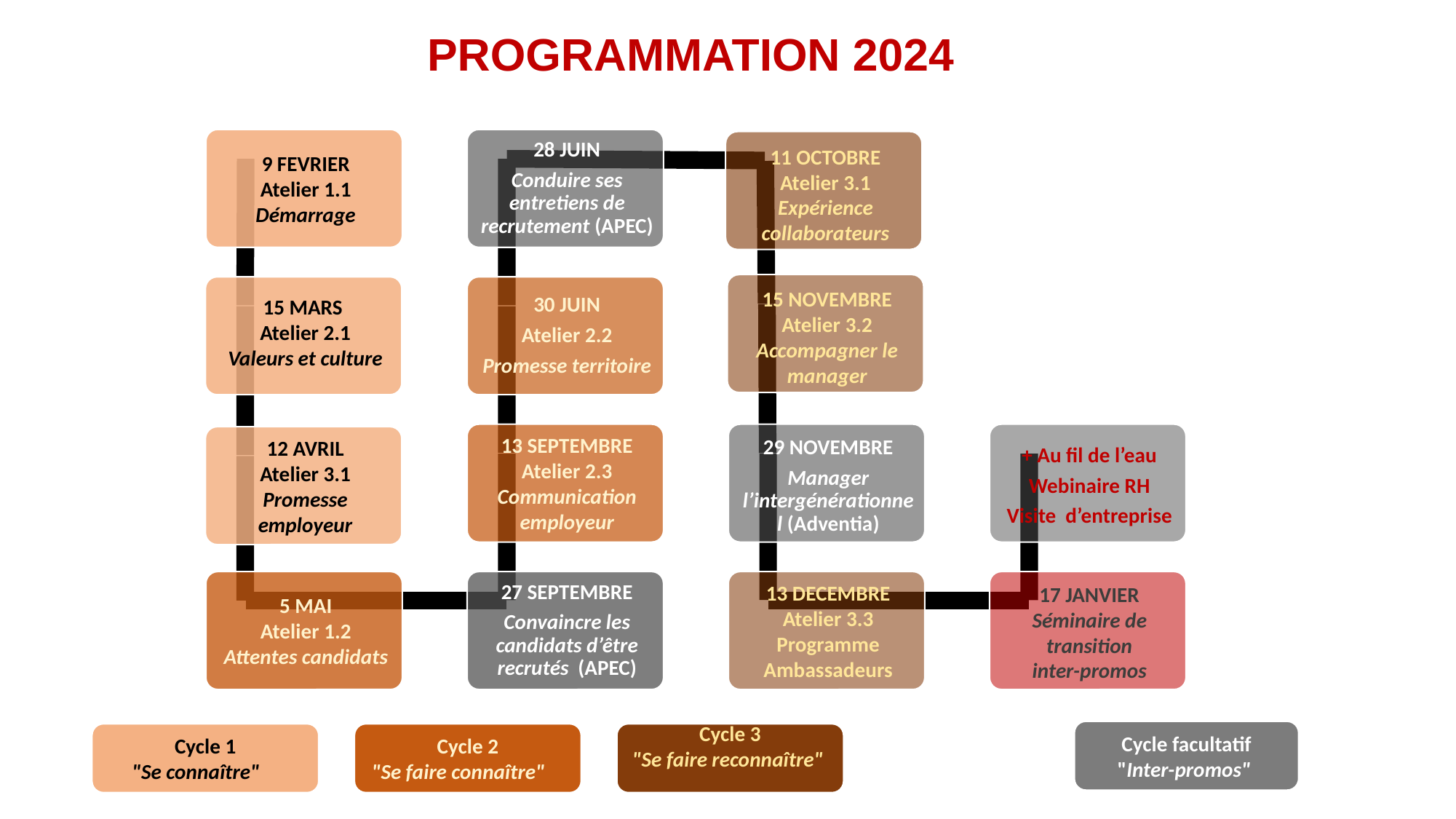

PROGRAMMATION 2024
9 FEVRIER
Atelier 1.1
Démarrage

15 MARS
Atelier 2.1
Valeurs et culture
12 AVRIL
Atelier 3.1
Promesse employeur
5 MAI
Atelier 1.2
Attentes candidats
27 SEPTEMBRE
Convaincre les candidats d’être recrutés  (APEC)
13 SEPTEMBRE
Atelier 2.3
Communication employeur
30 JUIN
Atelier 2.2
Promesse territoire
28 JUIN
Conduire ses entretiens de recrutement (APEC)

11 OCTOBRE
Atelier 3.1
Expérience collaborateurs

15 NOVEMBRE
Atelier 3.2
Accompagner le manager

29 NOVEMBRE
Manager l’intergénérationnel (Adventia)

13 DECEMBRE
Atelier 3.3
Programme Ambassadeurs

17 JANVIER
Séminaire de transition
inter-promos

+ Au fil de l’eau
Webinaire RH
Visite  d’entreprise

Cycle facultatif
"Inter-promos"
Cycle 3
"Se faire reconnaître"
Cycle 1
"Se connaître"
Cycle 2
"Se faire connaître"